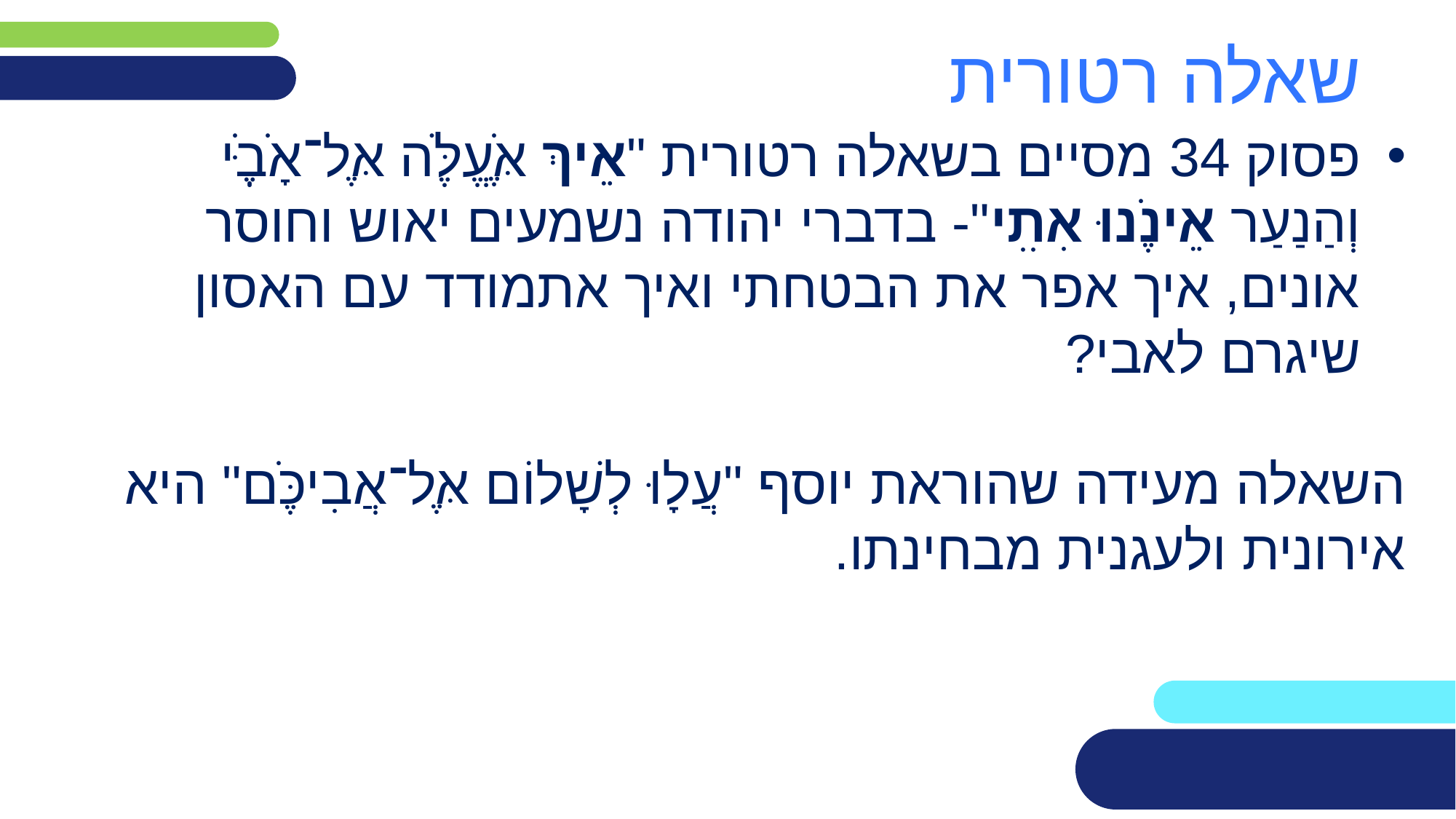

שאלה רטורית
פסוק 34 מסיים בשאלה רטורית "אֵיךְ אֶֹּעֱלֶֹּה אֶּל־אָׁבִֶּׁי וְהַנַעַר אֵינֶֹנוּ אִתִִי"- בדברי יהודה נשמעים יאוש וחוסר אונים, איך אפר את הבטחתי ואיך אתמודד עם האסון שיגרם לאבי?

השאלה מעידה שהוראת יוסף "עֲלָוּ לְשָׁלוֹם אֶּל־אֲבִיכֶֹּם" היא אירונית ולעגנית מבחינתו.